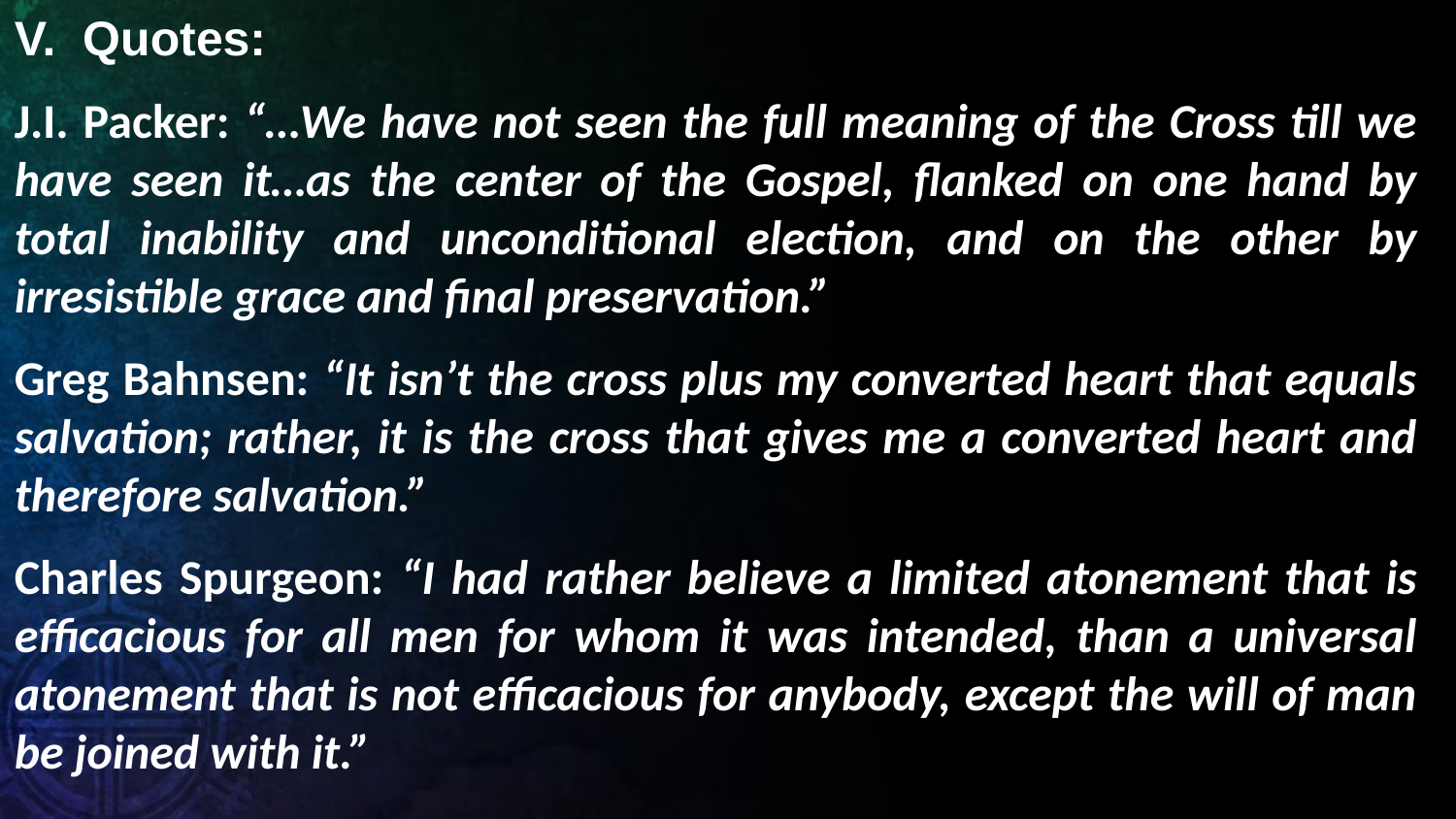

V.  Quotes:
J.I. Packer: “…We have not seen the full meaning of the Cross till we have seen it…as the center of the Gospel, flanked on one hand by total inability and unconditional election, and on the other by irresistible grace and final preservation.”
Greg Bahnsen: “It isn’t the cross plus my converted heart that equals salvation; rather, it is the cross that gives me a converted heart and therefore salvation.”
Charles Spurgeon: “I had rather believe a limited atonement that is efficacious for all men for whom it was intended, than a universal atonement that is not efficacious for anybody, except the will of man be joined with it.”